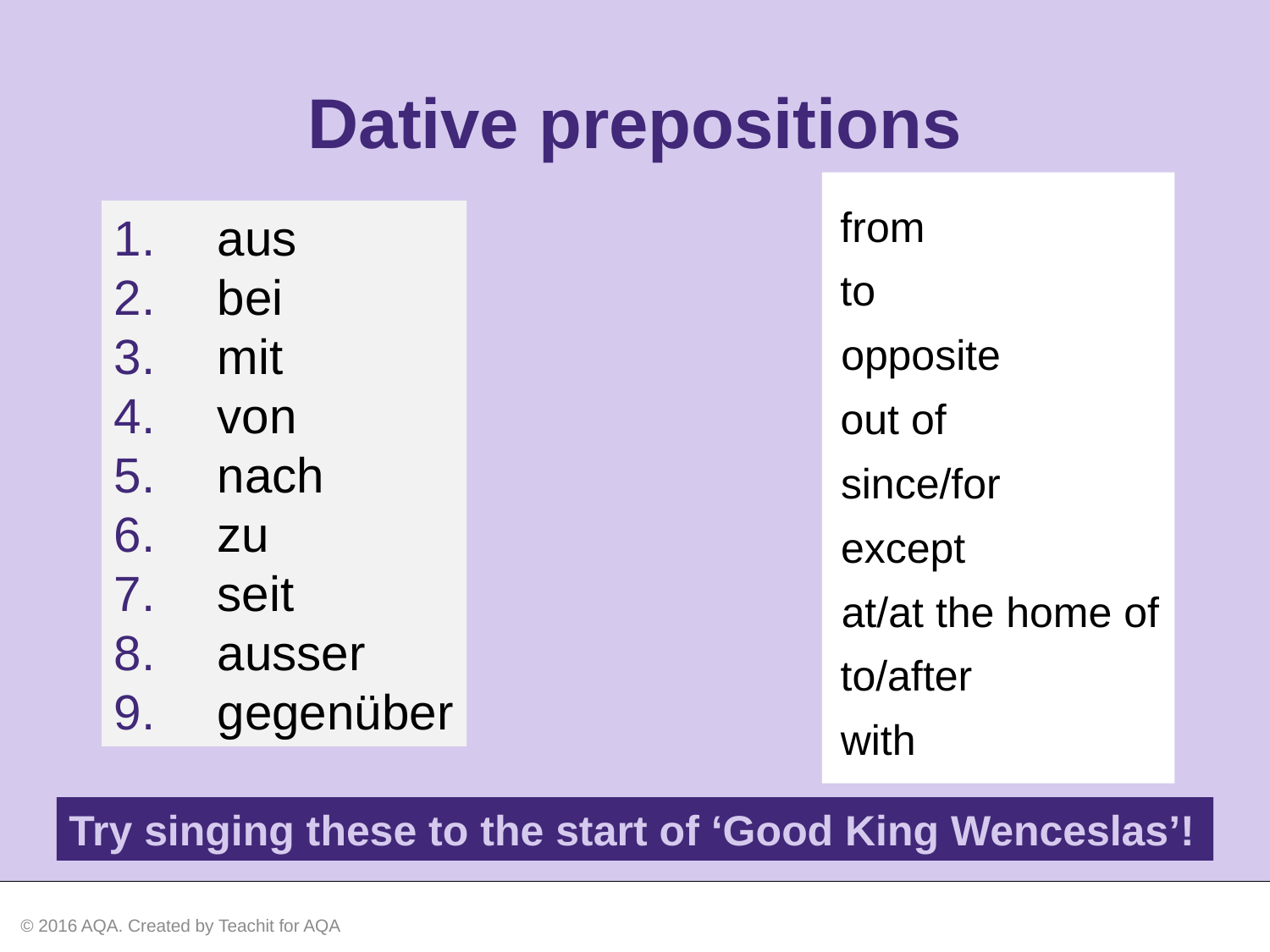

Dative prepositions

from
aus
bei
mit
von
nach
zu
seit
ausser
gegenüber
to
opposite
out of
since/for
except
at/at the home of
to/after
with
Try singing these to the start of ‘Good King Wenceslas’!